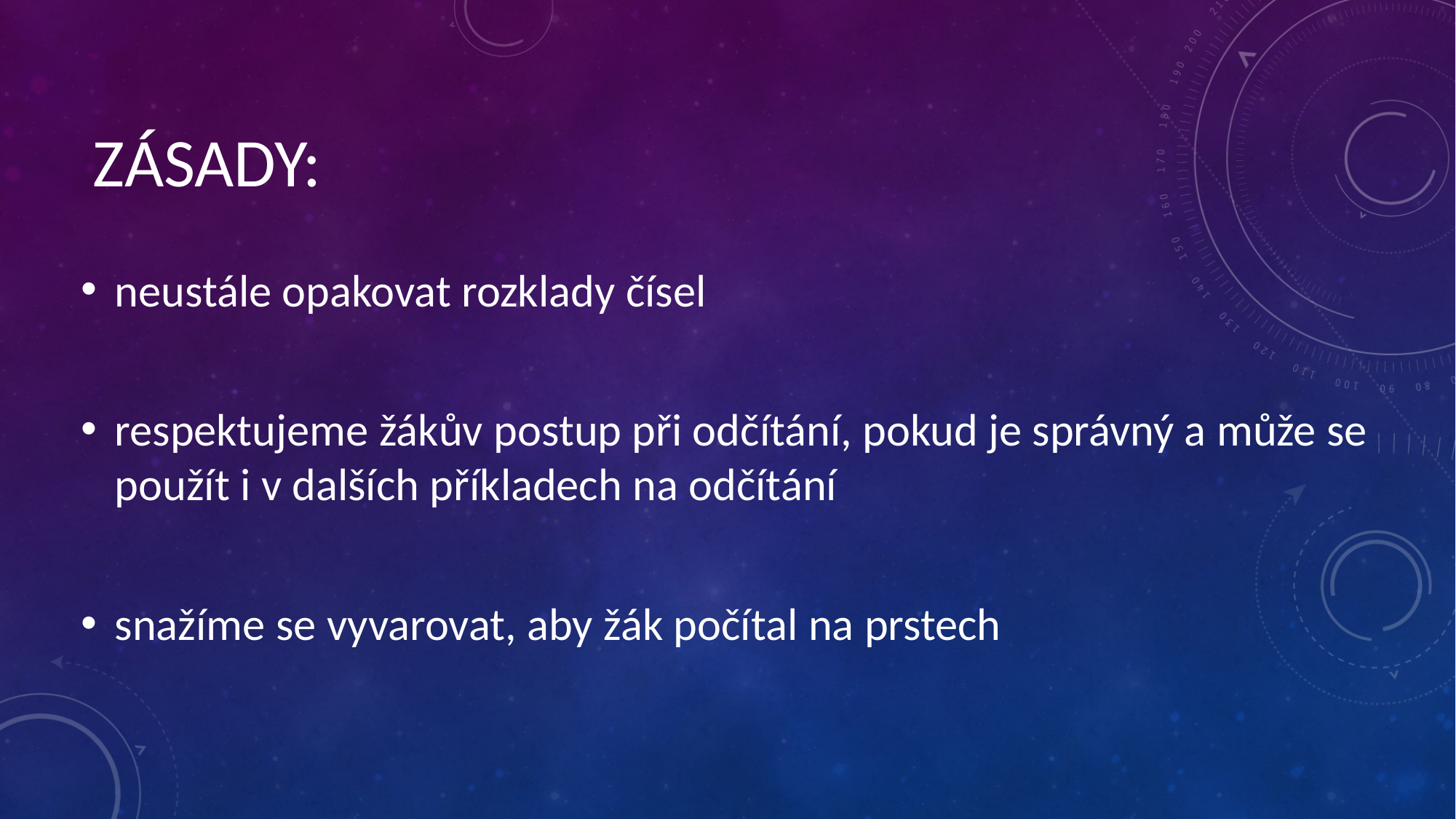

# Zásady:
neustále opakovat rozklady čísel

respektujeme žákův postup při odčítání, pokud je správný a může se použít i v dalších příkladech na odčítání

snažíme se vyvarovat, aby žák počítal na prstech